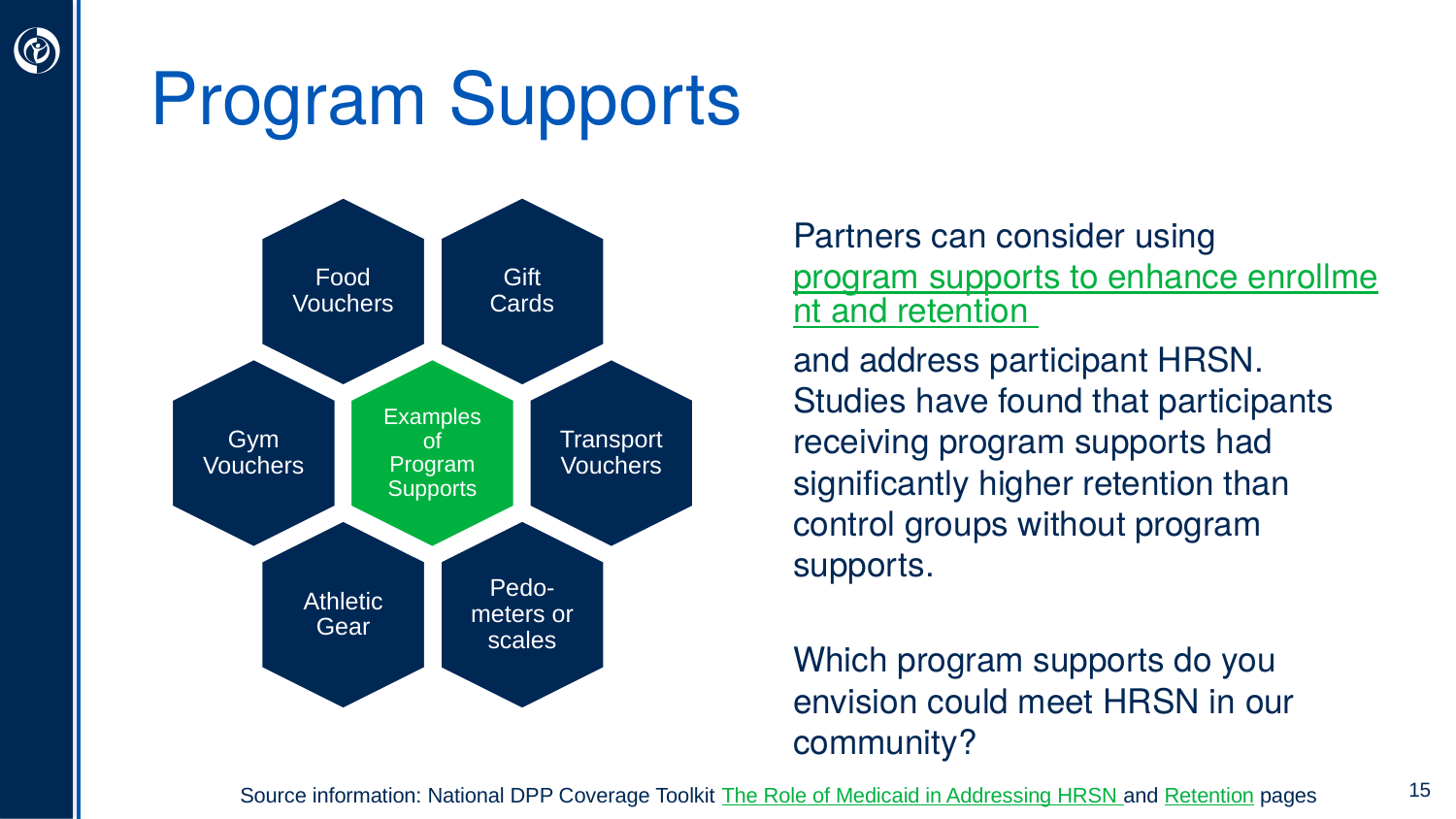

DELETE PRIOR TO SHARING

Medicaid Implications Regarding Program Supports
There are state and federal regulations regarding how Medicaid beneficiary incentives and program supports can be provided, therefore partners should coordinate with their state’s Medicaid agency when developing a program support system.
# Program Supports
Food Vouchers
Gift Cards
Partners can consider using program supports to enhance enrollment and retention and address participant HRSN. Studies have found that participants receiving program supports had significantly higher retention than control groups without program supports.

Which program supports do you envision could meet HRSN in our community?
Gym Vouchers
Examples of Program Supports
Transport Vouchers
Athletic Gear
Pedo-meters or scales
Source information: National DPP Coverage Toolkit The Role of Medicaid in Addressing HRSN and Retention pages